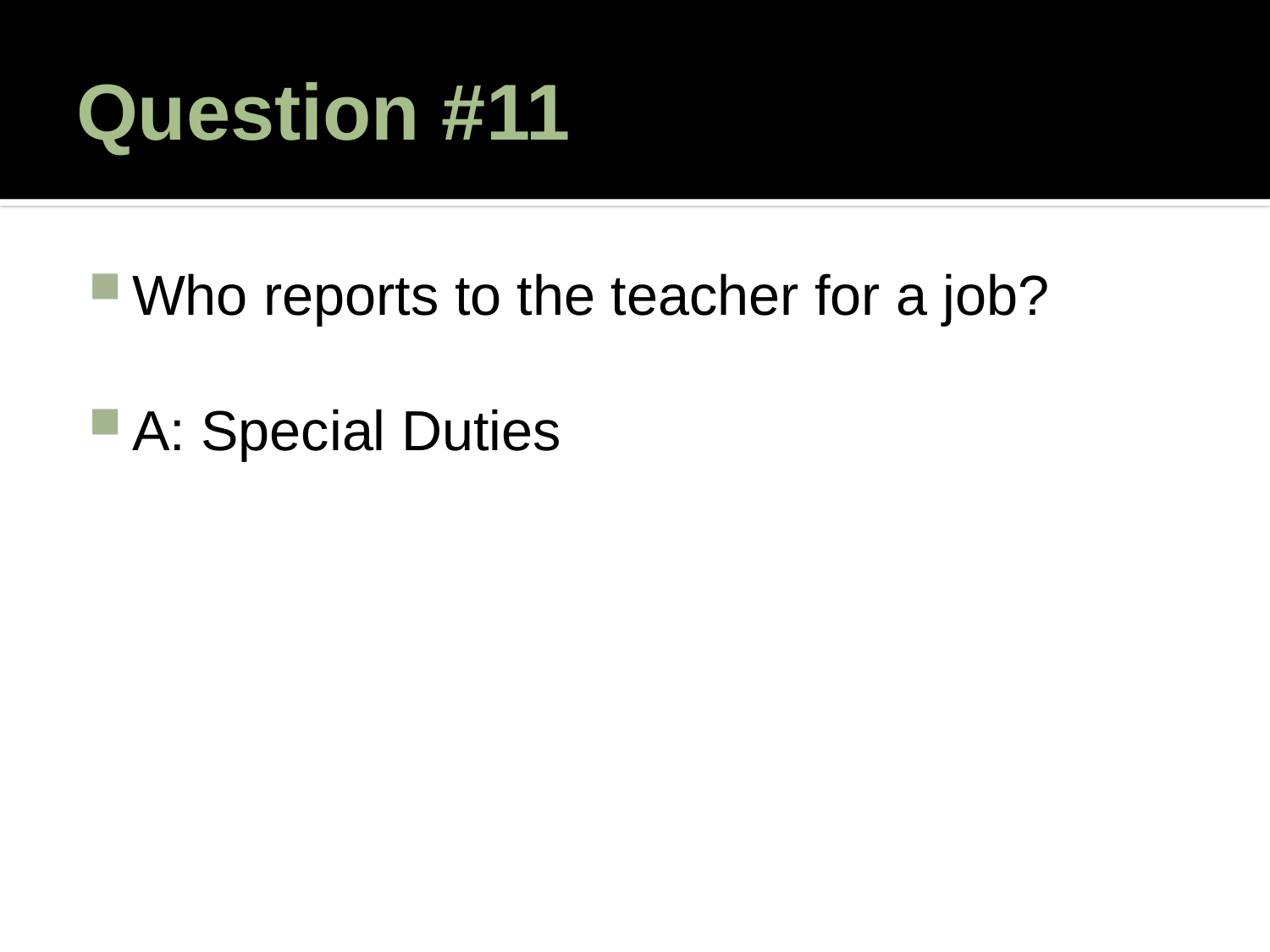

# Question #11
Who reports to the teacher for a job?

A: Special Duties